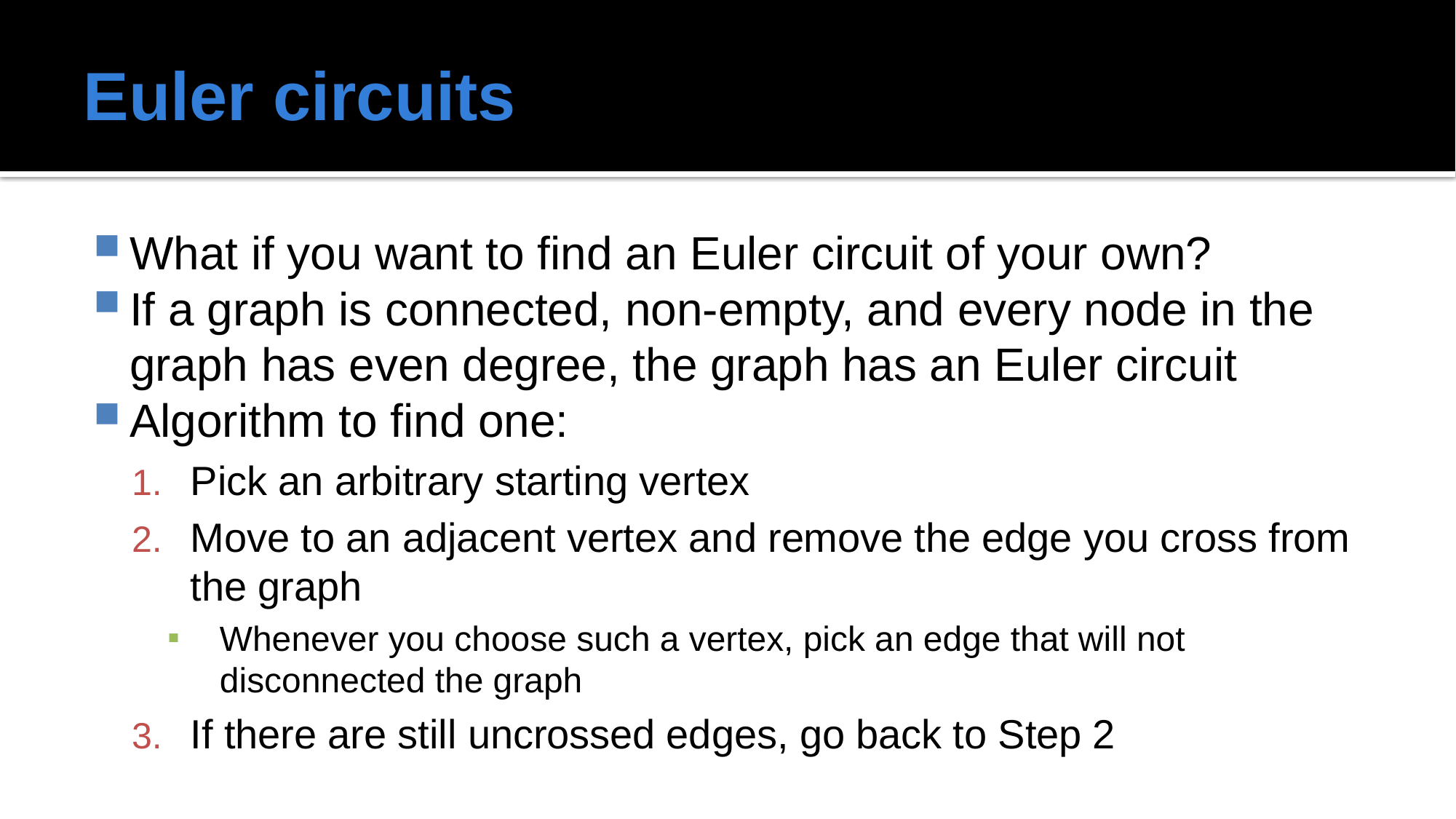

# Euler circuits
What if you want to find an Euler circuit of your own?
If a graph is connected, non-empty, and every node in the graph has even degree, the graph has an Euler circuit
Algorithm to find one:
Pick an arbitrary starting vertex
Move to an adjacent vertex and remove the edge you cross from the graph
Whenever you choose such a vertex, pick an edge that will not disconnected the graph
If there are still uncrossed edges, go back to Step 2